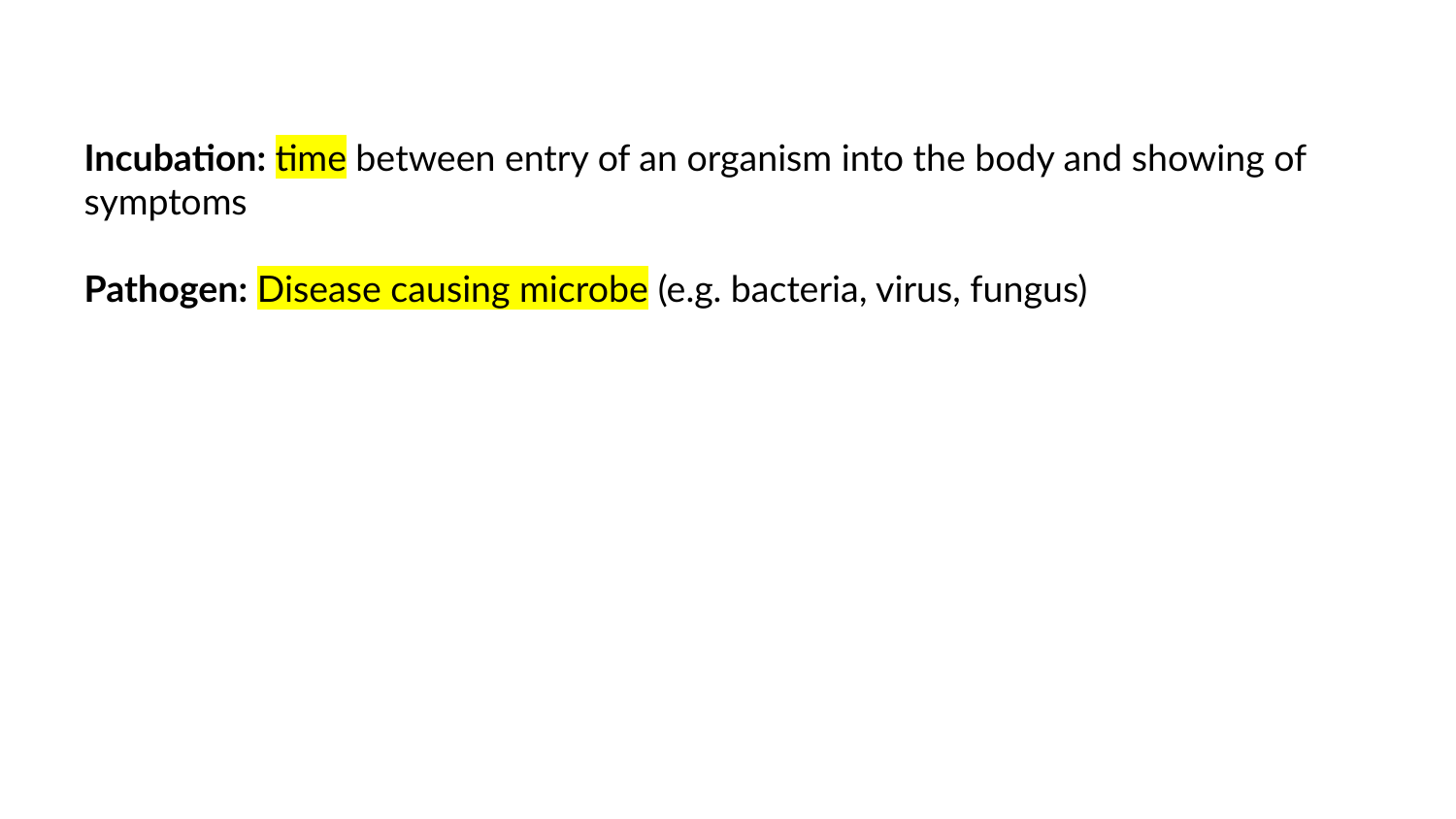

Incubation: time between entry of an organism into the body and showing of symptoms

Pathogen: Disease causing microbe (e.g. bacteria, virus, fungus)